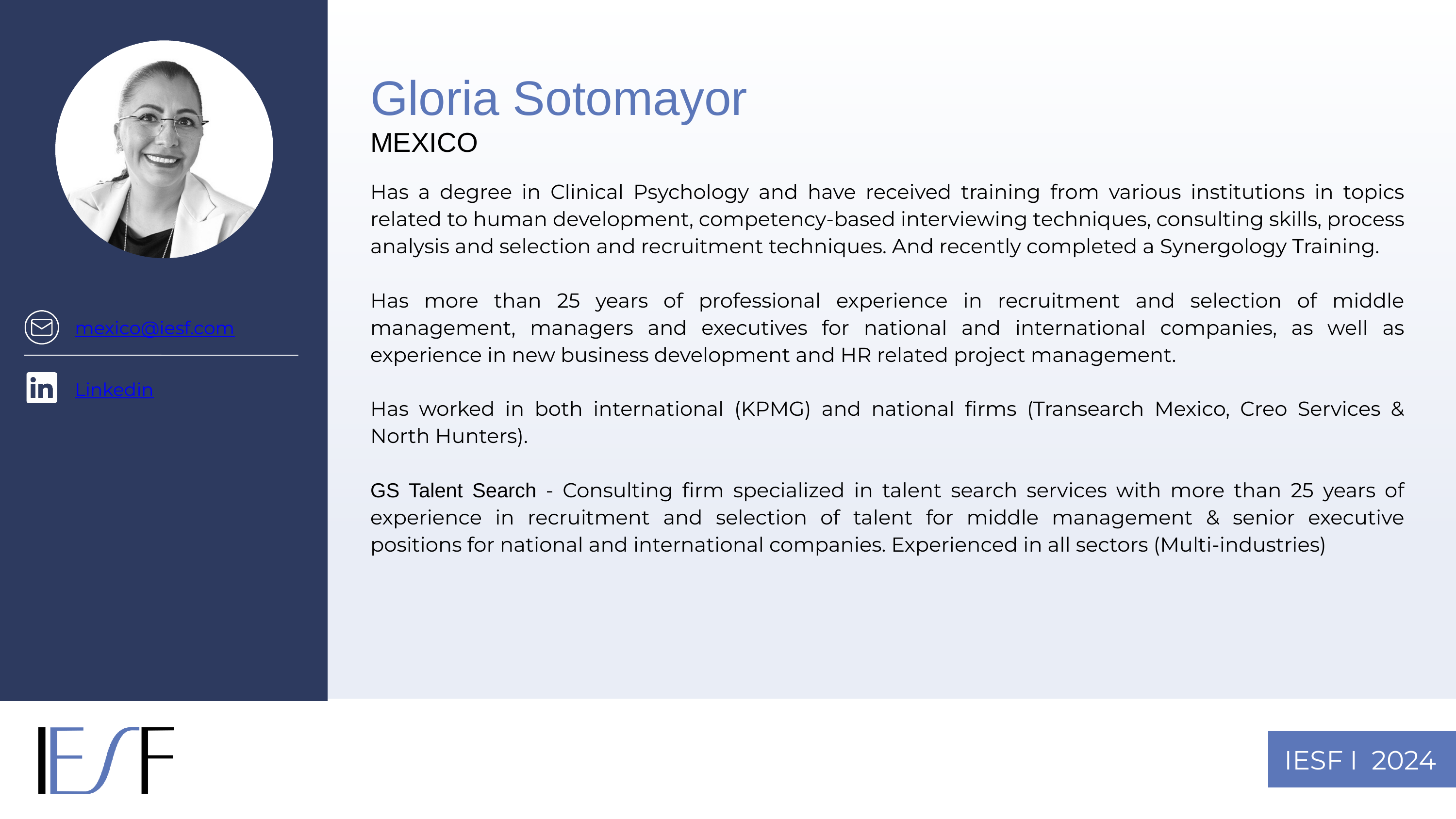

Gloria Sotomayor
MEXICO
Has a degree in Clinical Psychology and have received training from various institutions in topics related to human development, competency-based interviewing techniques, consulting skills, process analysis and selection and recruitment techniques. And recently completed a Synergology Training.

Has more than 25 years of professional experience in recruitment and selection of middle management, managers and executives for national and international companies, as well as experience in new business development and HR related project management.

Has worked in both international (KPMG) and national firms (Transearch Mexico, Creo Services & North Hunters).

GS Talent Search - Consulting firm specialized in talent search services with more than 25 years of experience in recruitment and selection of talent for middle management & senior executive positions for national and international companies. Experienced in all sectors (Multi-industries)

mexico@iesf.com

Linkedin

IESF I  2024